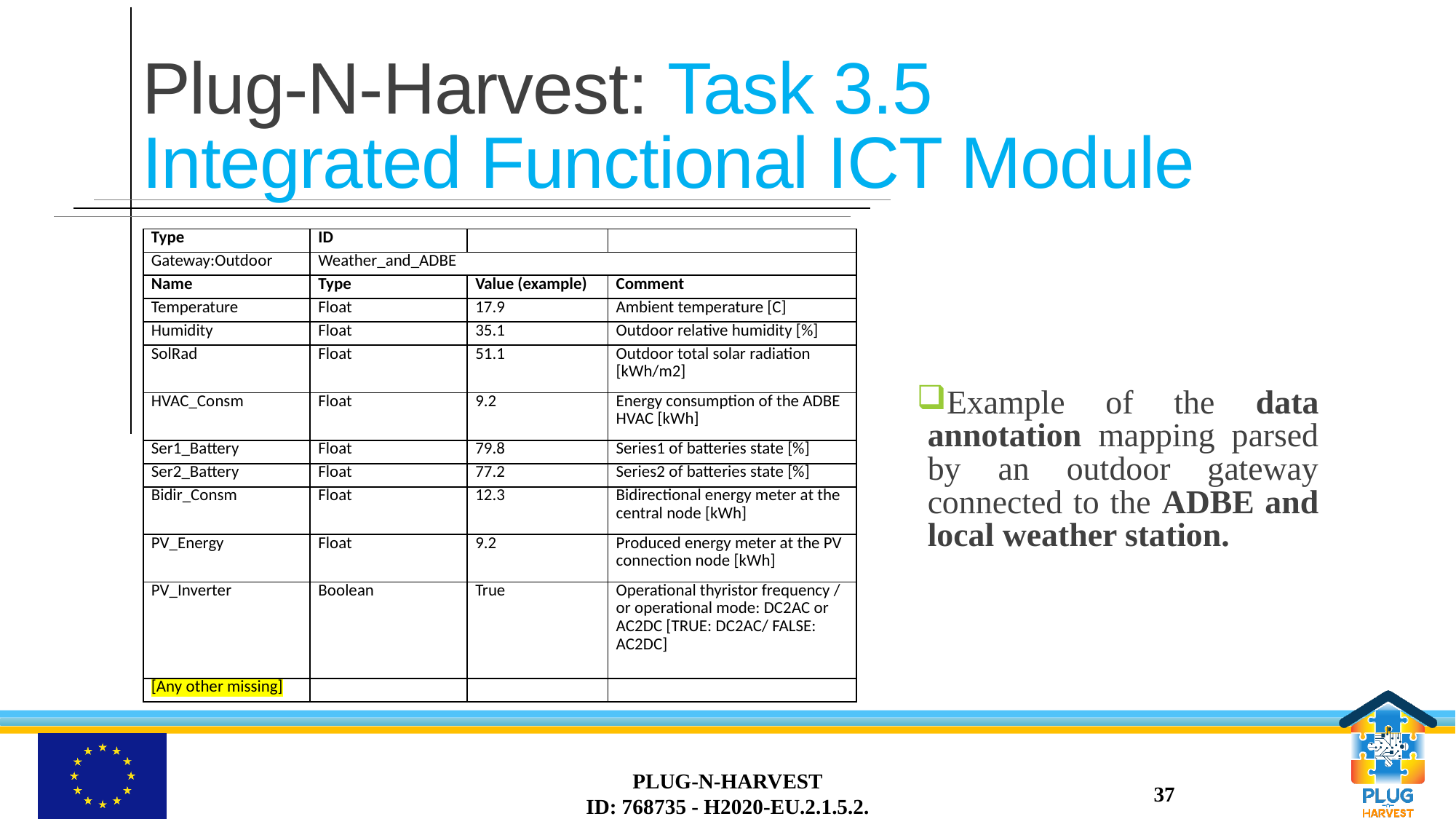

# Plug-N-Harvest: Task 3.5 Integrated Functional ICT Module
| Type | ID |  |  |
| --- | --- | --- | --- |
| Gateway:Outdoor | Weather\_and\_ADBE |  |  |
| Name | Type | Value (example) | Comment |
| Temperature | Float | 17.9 | Ambient temperature [C] |
| Humidity | Float | 35.1 | Outdoor relative humidity [%] |
| SolRad | Float | 51.1 | Outdoor total solar radiation [kWh/m2] |
| HVAC\_Consm | Float | 9.2 | Energy consumption of the ADBE HVAC [kWh] |
| Ser1\_Battery | Float | 79.8 | Series1 of batteries state [%] |
| Ser2\_Battery | Float | 77.2 | Series2 of batteries state [%] |
| Bidir\_Consm | Float | 12.3 | Bidirectional energy meter at the central node [kWh] |
| PV\_Energy | Float | 9.2 | Produced energy meter at the PV connection node [kWh] |
| PV\_Inverter | Boolean | True | Operational thyristor frequency / or operational mode: DC2AC or AC2DC [TRUE: DC2AC/ FALSE: AC2DC] |
| [Any other missing] |  |  |  |
Example of the data annotation mapping parsed by an outdoor gateway connected to the ADBE and local weather station.
PLUG-N-HARVEST
ID: 768735 - H2020-EU.2.1.5.2.
37